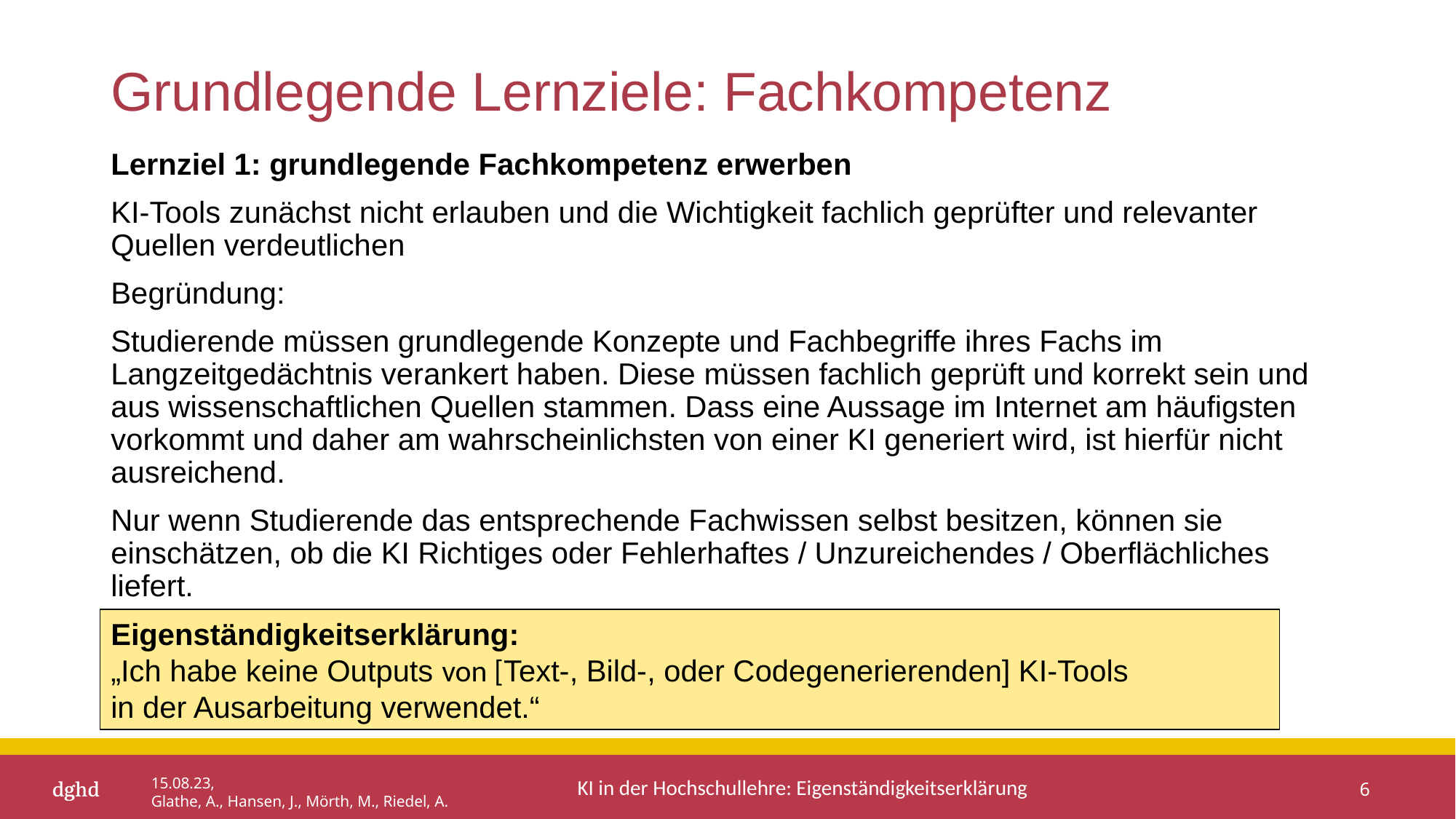

# Grundlegende Lernziele: Fachkompetenz
Lernziel 1: grundlegende Fachkompetenz erwerben
KI-Tools zunächst nicht erlauben und die Wichtigkeit fachlich geprüfter und relevanter Quellen verdeutlichen
Begründung:
Studierende müssen grundlegende Konzepte und Fachbegriffe ihres Fachs im Langzeitgedächtnis verankert haben. Diese müssen fachlich geprüft und korrekt sein und aus wissenschaftlichen Quellen stammen. Dass eine Aussage im Internet am häufigsten vorkommt und daher am wahrscheinlichsten von einer KI generiert wird, ist hierfür nicht ausreichend.
Nur wenn Studierende das entsprechende Fachwissen selbst besitzen, können sie einschätzen, ob die KI Richtiges oder Fehlerhaftes / Unzureichendes / Oberflächliches liefert.

Eigenständigkeitserklärung:
„Ich habe keine Outputs von [Text-, Bild-, oder Codegenerierenden] KI-Tools
in der Ausarbeitung verwendet.“
6
15.08.23,
Glathe, A., Hansen, J., Mörth, M., Riedel, A.